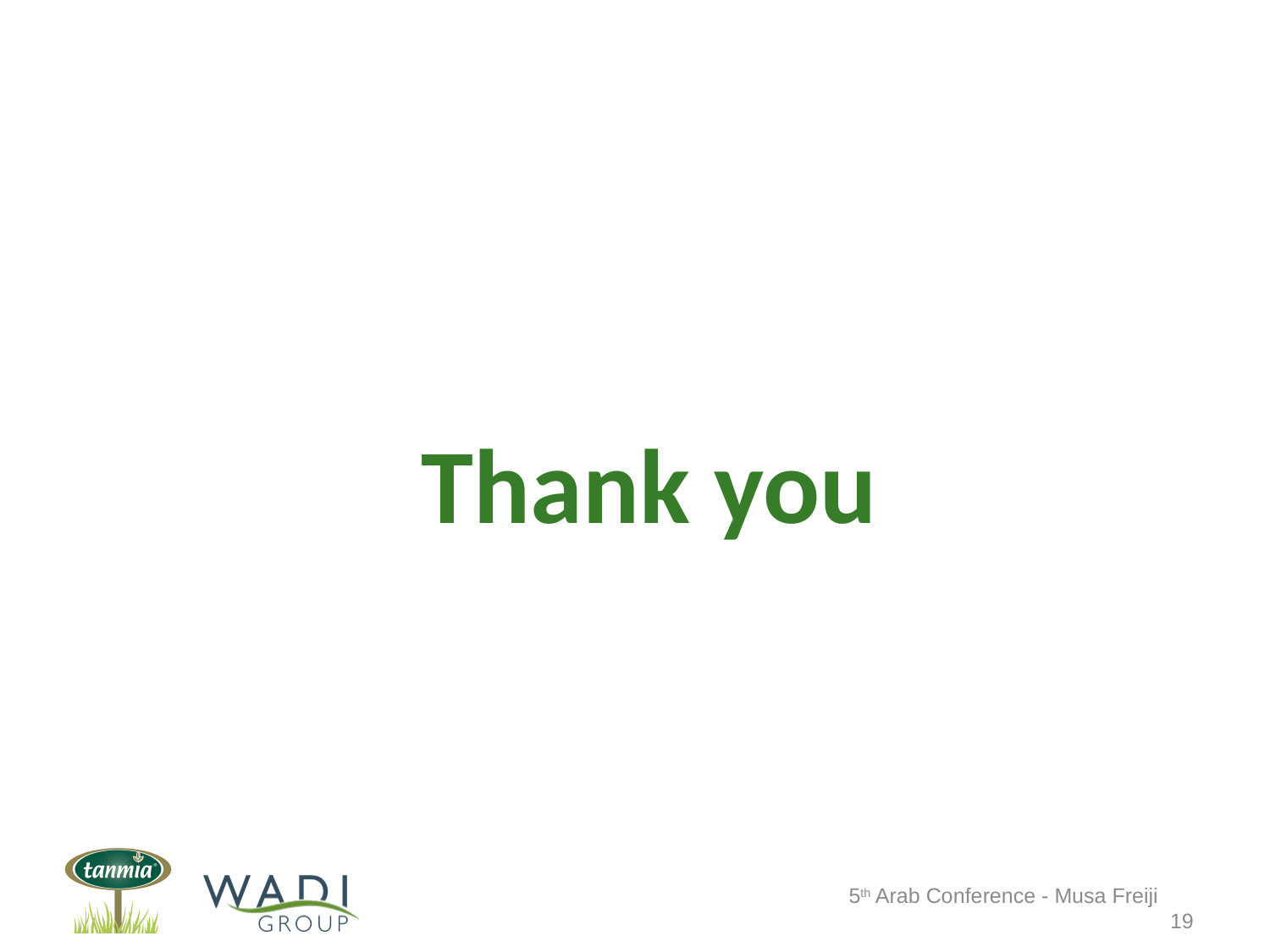

# Thank you
5th Arab Conference - Musa Freiji
19